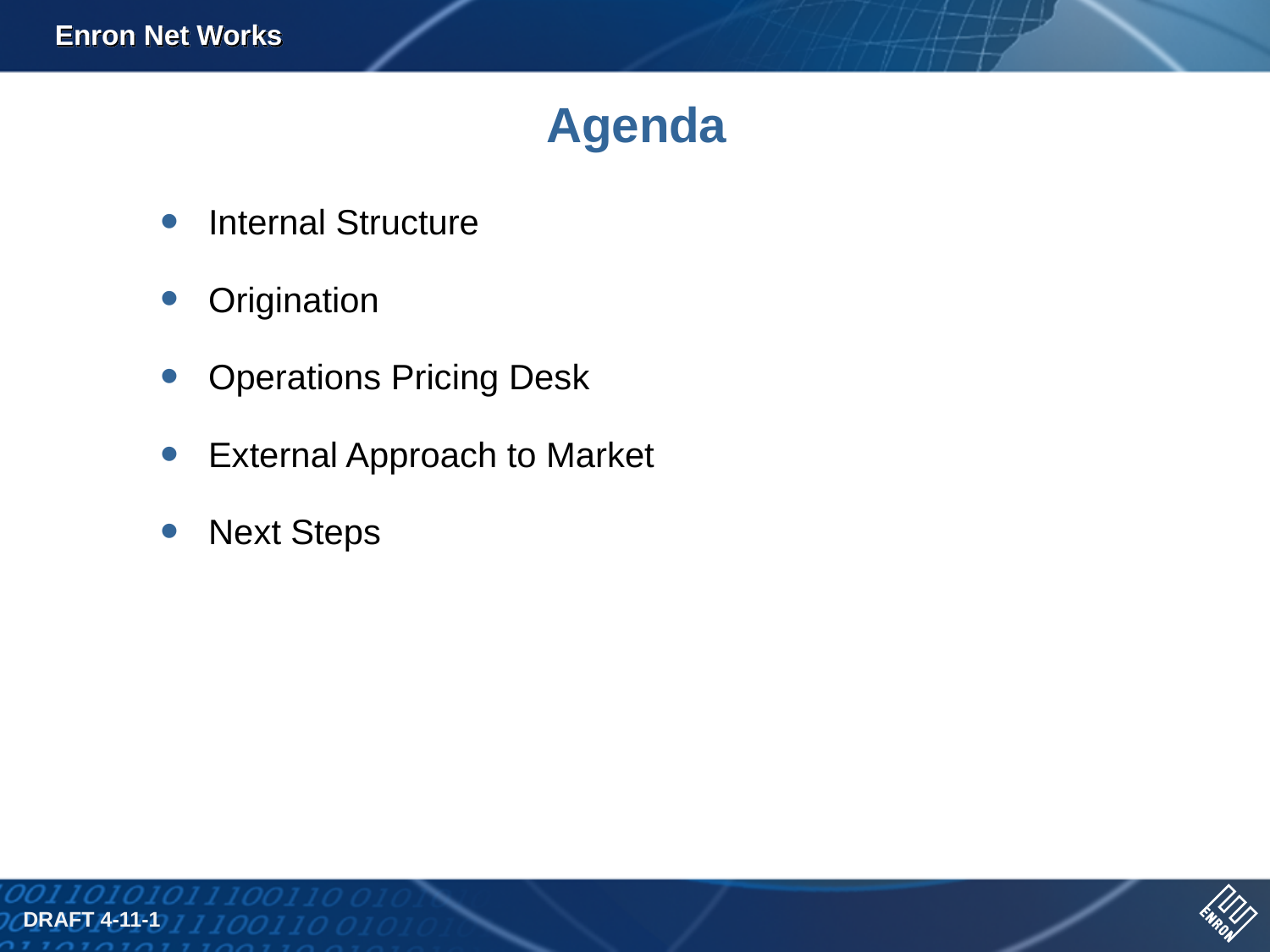

Agenda
Internal Structure
Origination
Operations Pricing Desk
External Approach to Market
Next Steps